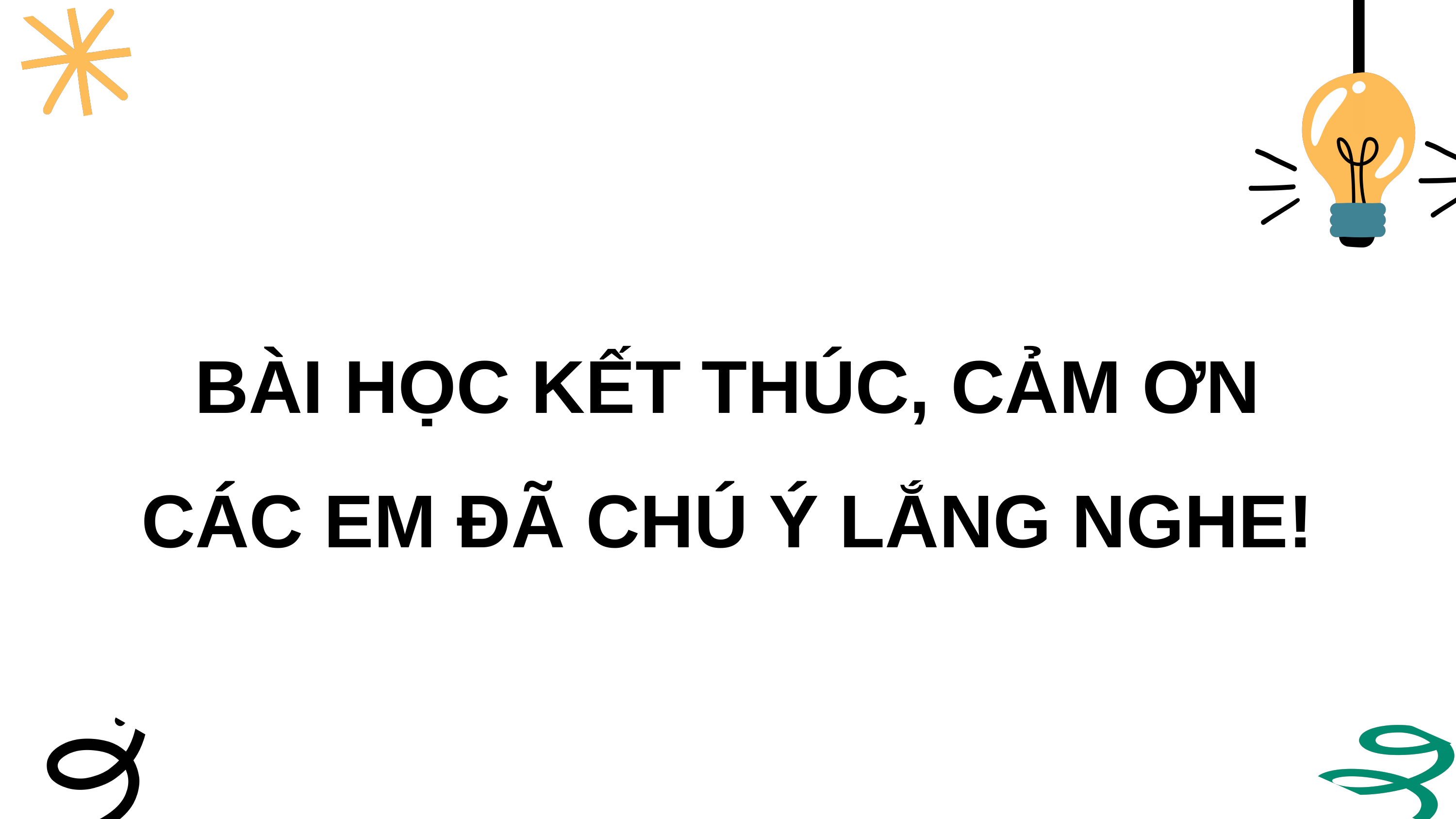

BRAINSTORM
BÀI HỌC KẾT THÚC, CẢM ƠN CÁC EM ĐÃ CHÚ Ý LẮNG NGHE!
SESSION